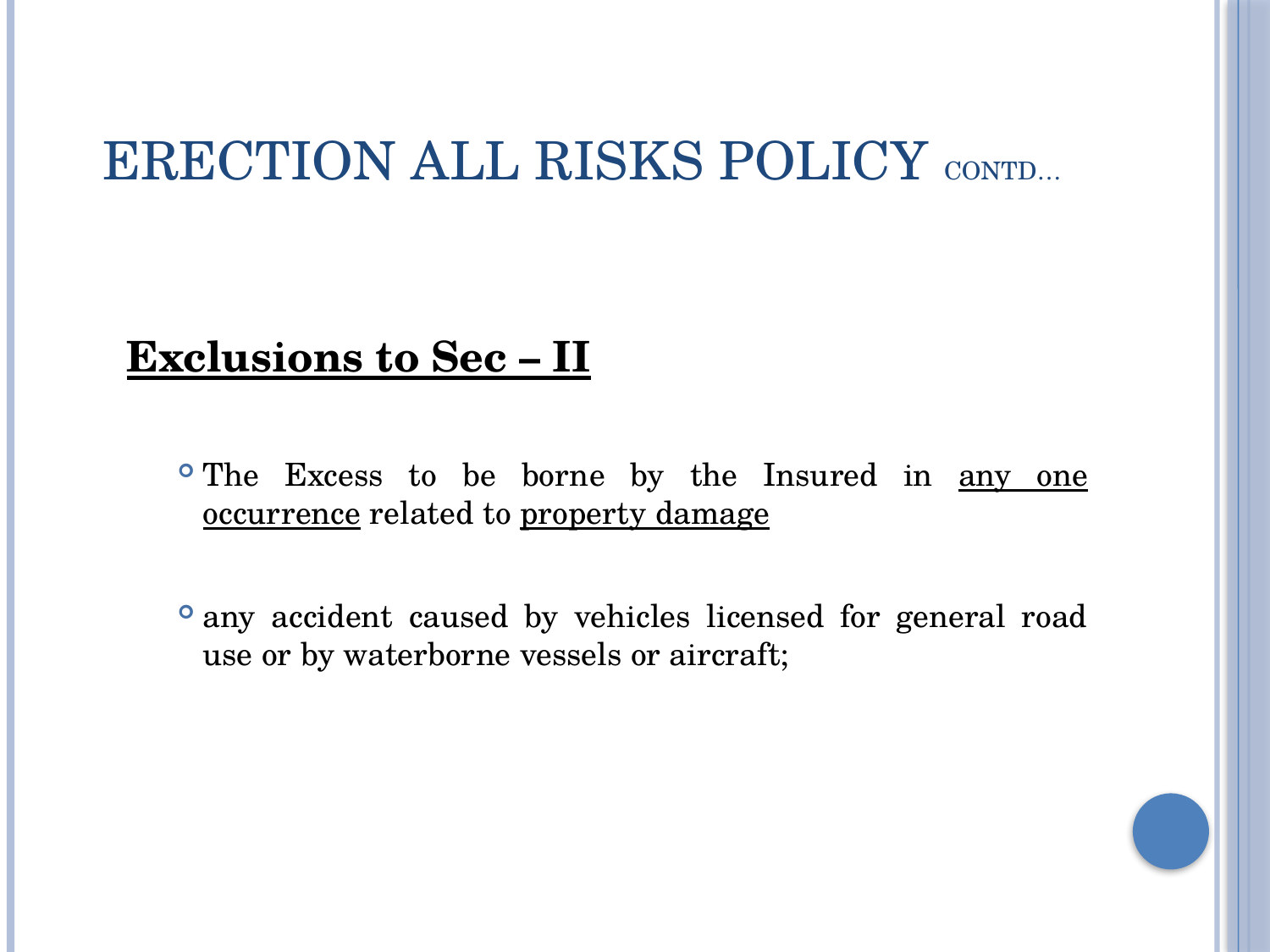

# ERECTION ALL RISKS POLICY contd…

Exclusions to Sec – II

The Excess to be borne by the Insured in any one occurrence related to property damage

any accident caused by vehicles licensed for general road use or by waterborne vessels or aircraft;